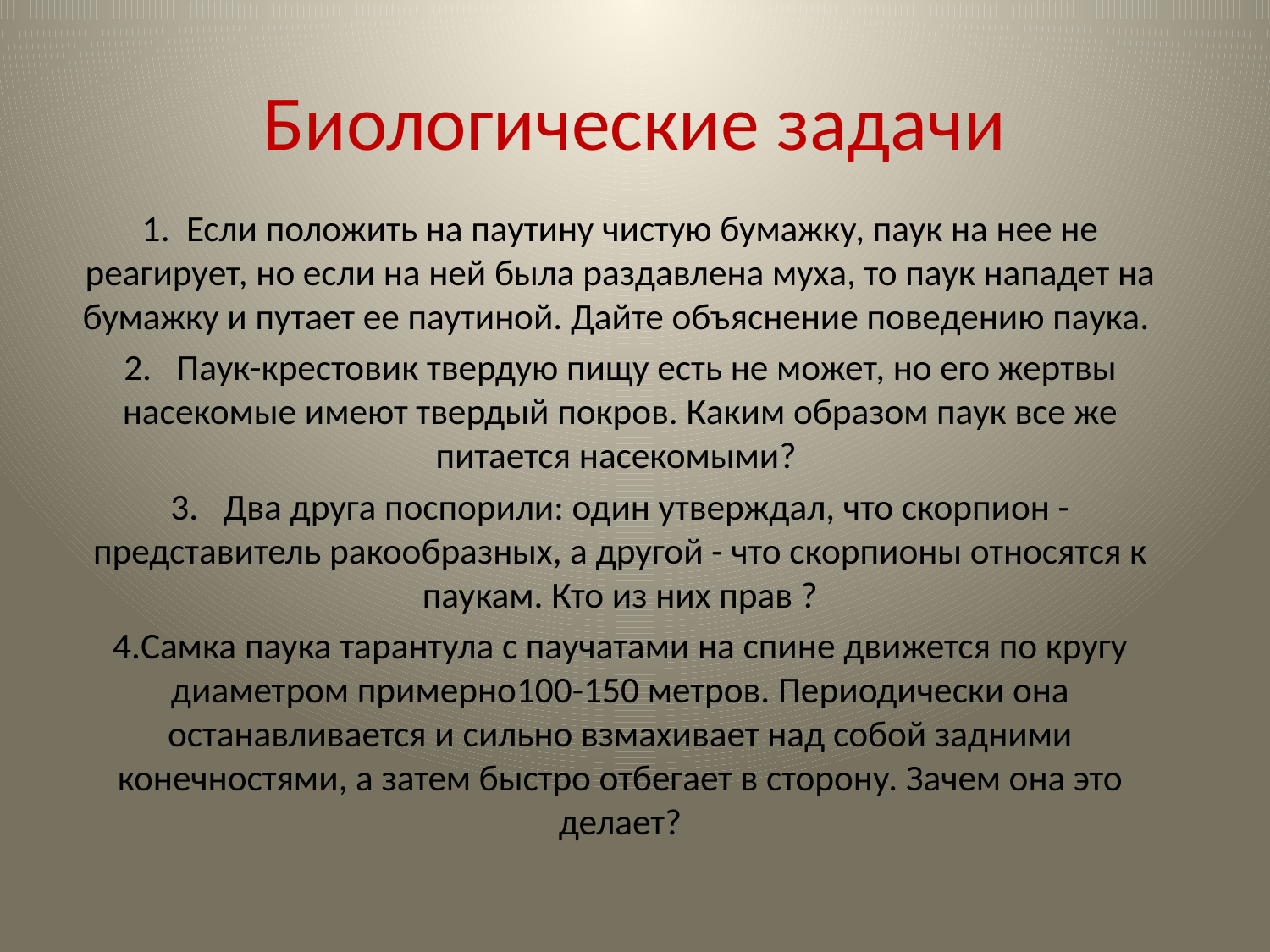

# Биологические задачи
1.  Если положить на паутину чистую бумажку, паук на нее не реагирует, но если на ней была раздавлена муха, то паук нападет на бумажку и путает ее паутиной. Дайте объяснение поведению паука.
2.   Паук-крестовик твердую пищу есть не может, но его жертвы насекомые имеют твердый покров. Каким образом паук все же питается насекомыми?
3.   Два друга поспорили: один утверждал, что скорпион - представитель ракообразных, а другой - что скорпионы относятся к паукам. Кто из них прав ?
4.Самка паука тарантула с паучатами на спине движется по кругу диаметром примерно100-150 метров. Периодически она останавливается и сильно взмахивает над собой задними конечностями, а затем быстро отбегает в сторону. Зачем она это делает?